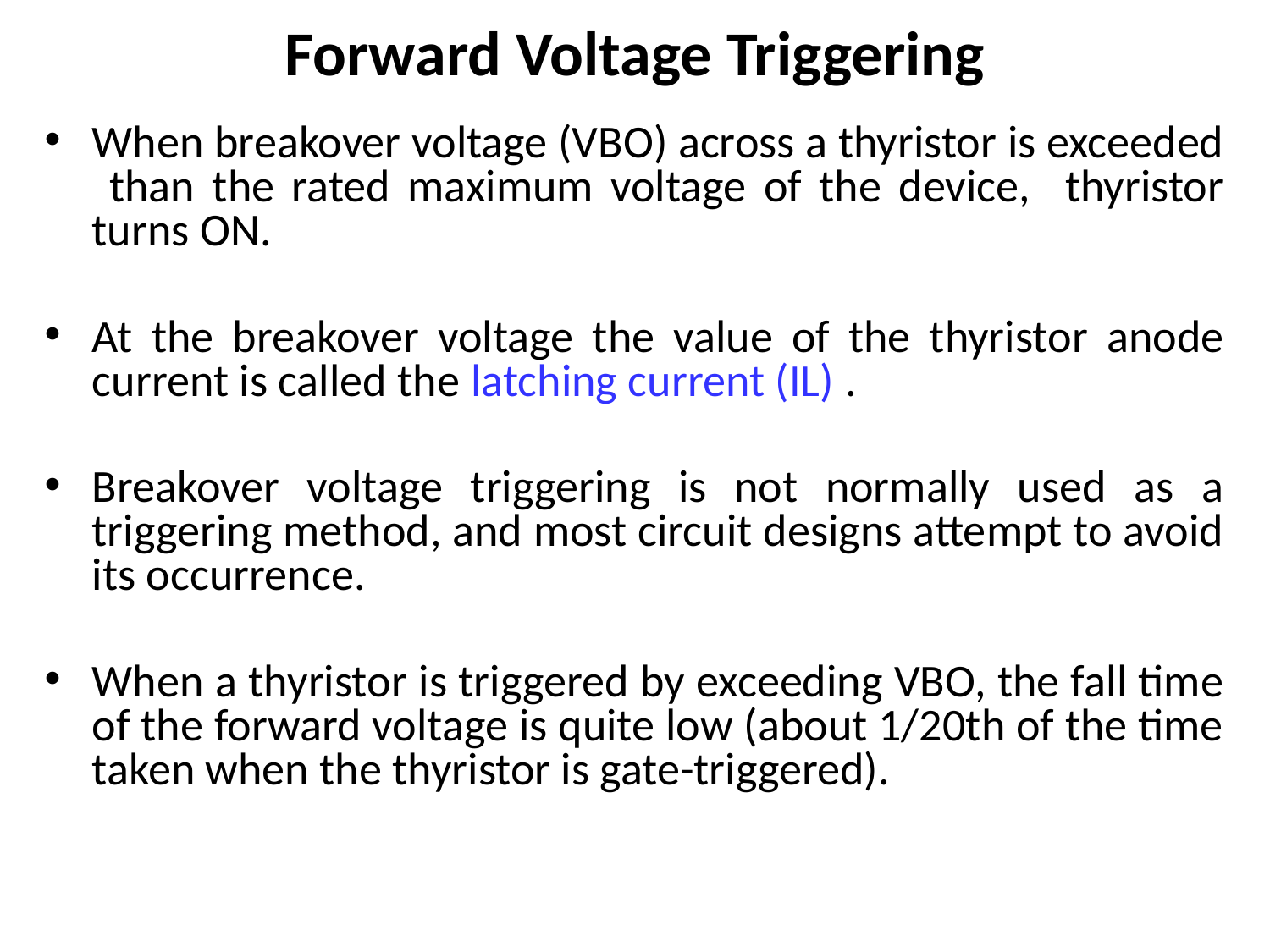

# Forward Voltage Triggering
When breakover voltage (VBO) across a thyristor is exceeded  than the rated maximum voltage of the device,  thyristor turns ON.

At the breakover voltage the value of the thyristor anode current is called the latching current (IL) .

Breakover voltage triggering is not normally used as a triggering method, and most circuit designs attempt to avoid its occurrence.

When a thyristor is triggered by exceeding VBO, the fall time of the forward voltage is quite low (about 1/20th of the time taken when the thyristor is gate-triggered).